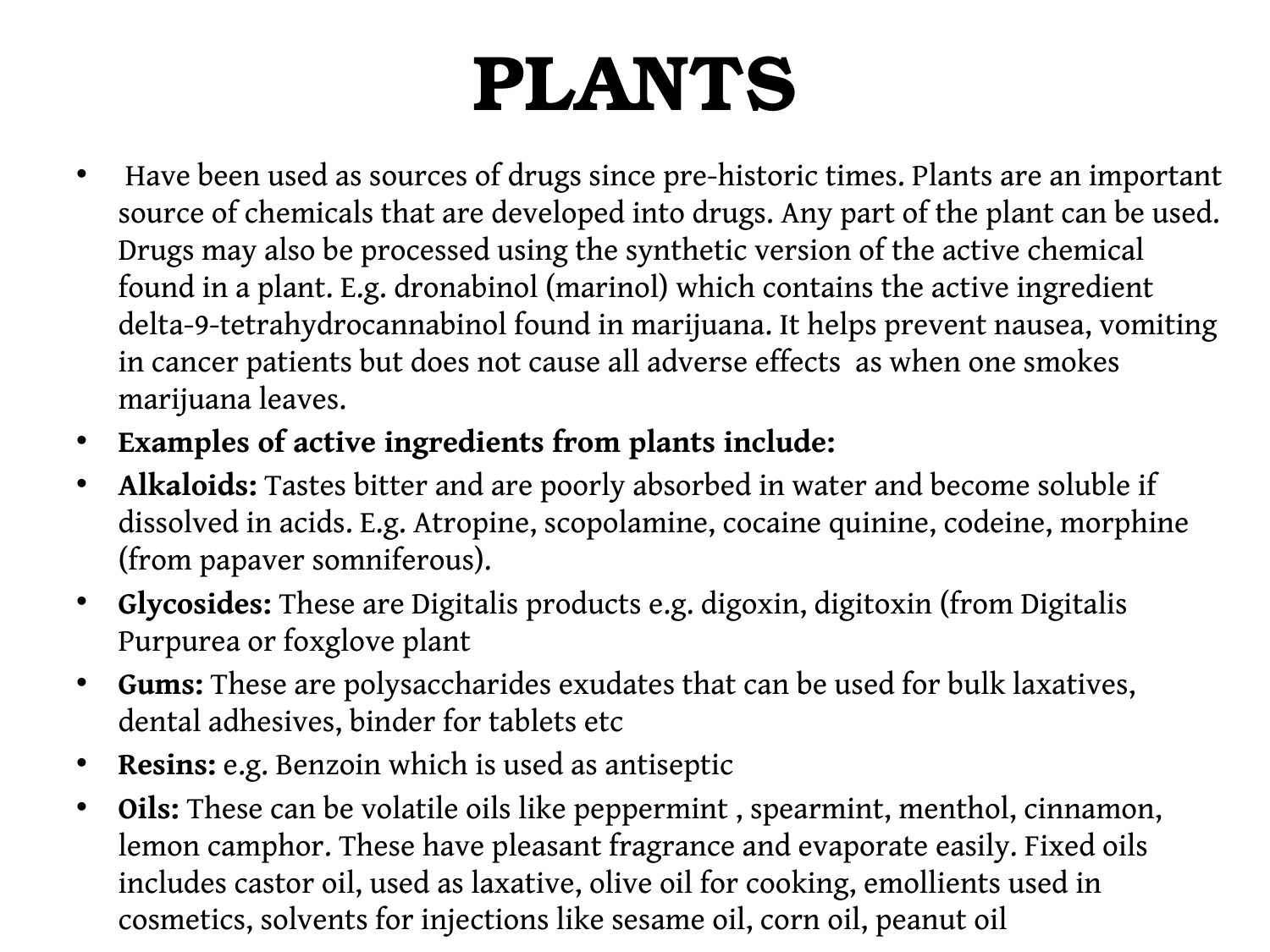

# PLANTS
 Have been used as sources of drugs since pre-historic times. Plants are an important source of chemicals that are developed into drugs. Any part of the plant can be used. Drugs may also be processed using the synthetic version of the active chemical found in a plant. E.g. dronabinol (marinol) which contains the active ingredient delta-9-tetrahydrocannabinol found in marijuana. It helps prevent nausea, vomiting in cancer patients but does not cause all adverse effects  as when one smokes marijuana leaves.
Examples of active ingredients from plants include:
Alkaloids: Tastes bitter and are poorly absorbed in water and become soluble if dissolved in acids. E.g. Atropine, scopolamine, cocaine quinine, codeine, morphine (from papaver somniferous).
Glycosides: These are Digitalis products e.g. digoxin, digitoxin (from Digitalis Purpurea or foxglove plant
Gums: These are polysaccharides exudates that can be used for bulk laxatives, dental adhesives, binder for tablets etc
Resins: e.g. Benzoin which is used as antiseptic
Oils: These can be volatile oils like peppermint , spearmint, menthol, cinnamon, lemon camphor. These have pleasant fragrance and evaporate easily. Fixed oils  includes castor oil, used as laxative, olive oil for cooking, emollients used in cosmetics, solvents for injections like sesame oil, corn oil, peanut oil